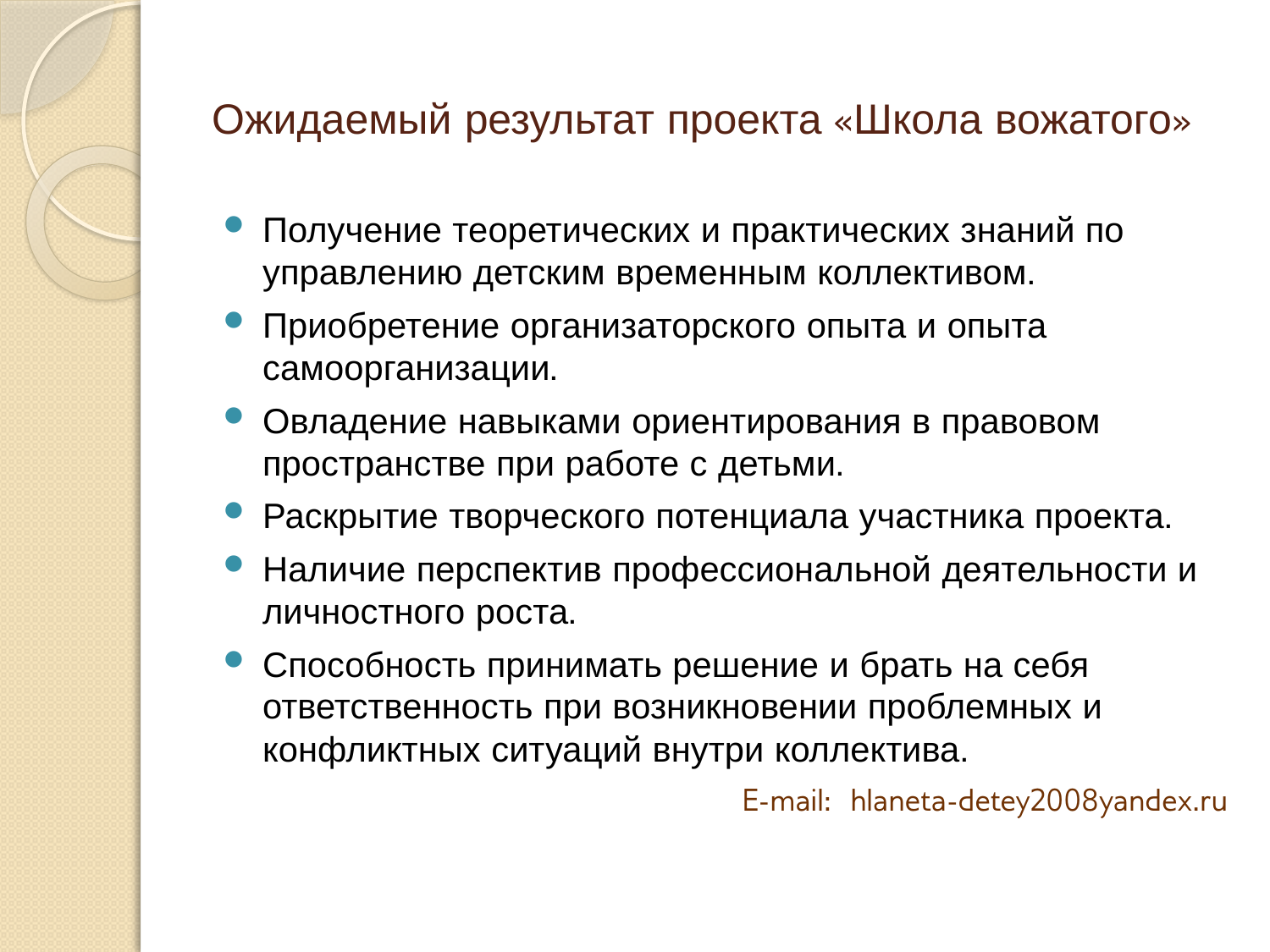

# Ожидаемый результат проекта «Школа вожатого»
Получение теоретических и практических знаний по управлению детским временным коллективом.
Приобретение организаторского опыта и опыта самоорганизации.
Овладение навыками ориентирования в правовом пространстве при работе с детьми.
Раскрытие творческого потенциала участника проекта.
Наличие перспектив профессиональной деятельности и личностного роста.
Способность принимать решение и брать на себя ответственность при возникновении проблемных и конфликтных ситуаций внутри коллектива.
E-mail:  hlaneta-detey2008yandex.ru